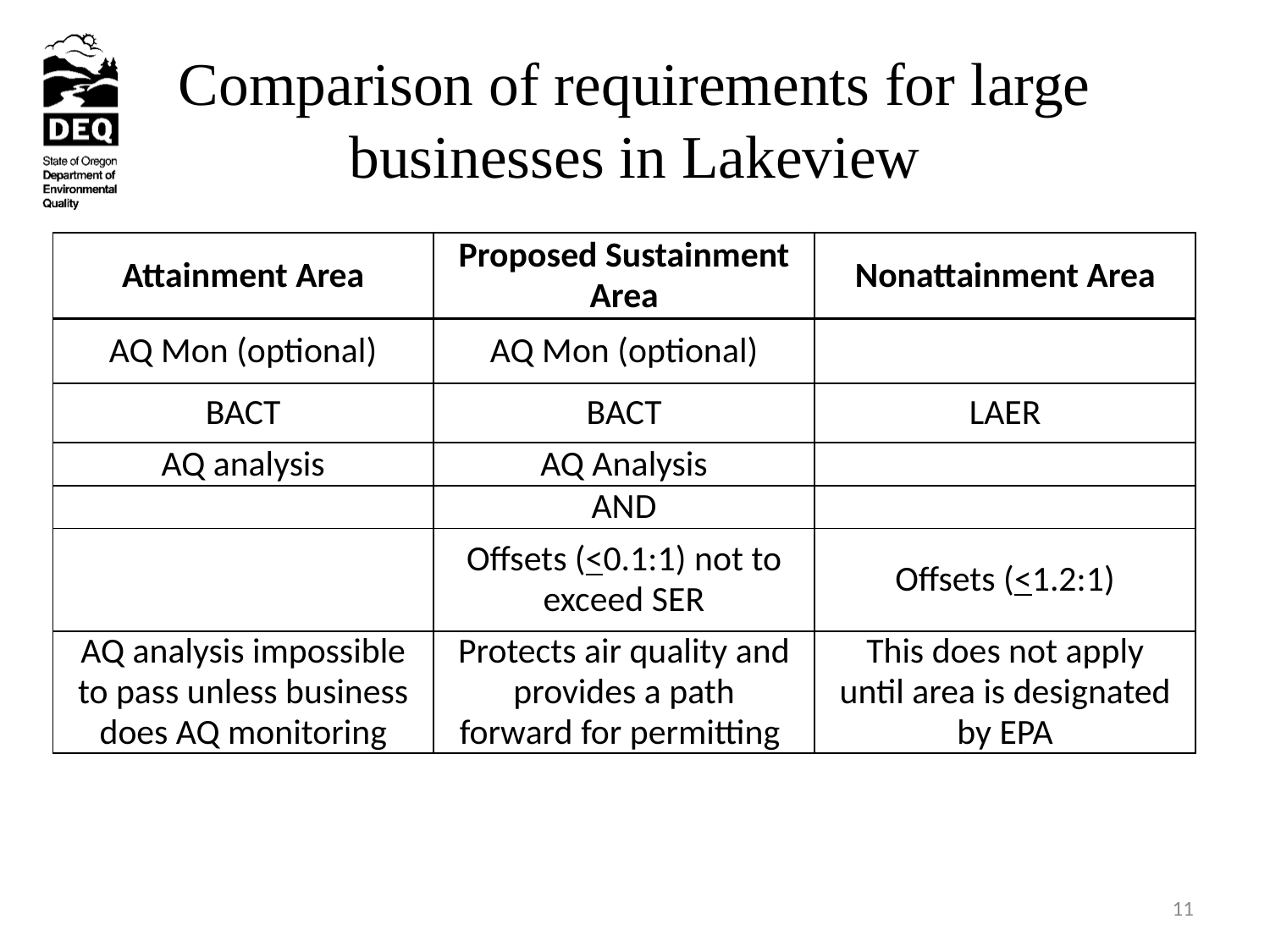

# Comparison of requirements for large businesses in Lakeview
| Attainment Area | Proposed Sustainment Area | Nonattainment Area |
| --- | --- | --- |
| AQ Mon (optional) | AQ Mon (optional) |  |
| BACT | BACT | LAER |
| AQ analysis | AQ Analysis |  |
|  | AND |  |
|  | Offsets (<0.1:1) not to exceed SER | Offsets (<1.2:1) |
| AQ analysis impossible to pass unless business does AQ monitoring | Protects air quality and provides a path forward for permitting | This does not apply until area is designated by EPA |
11